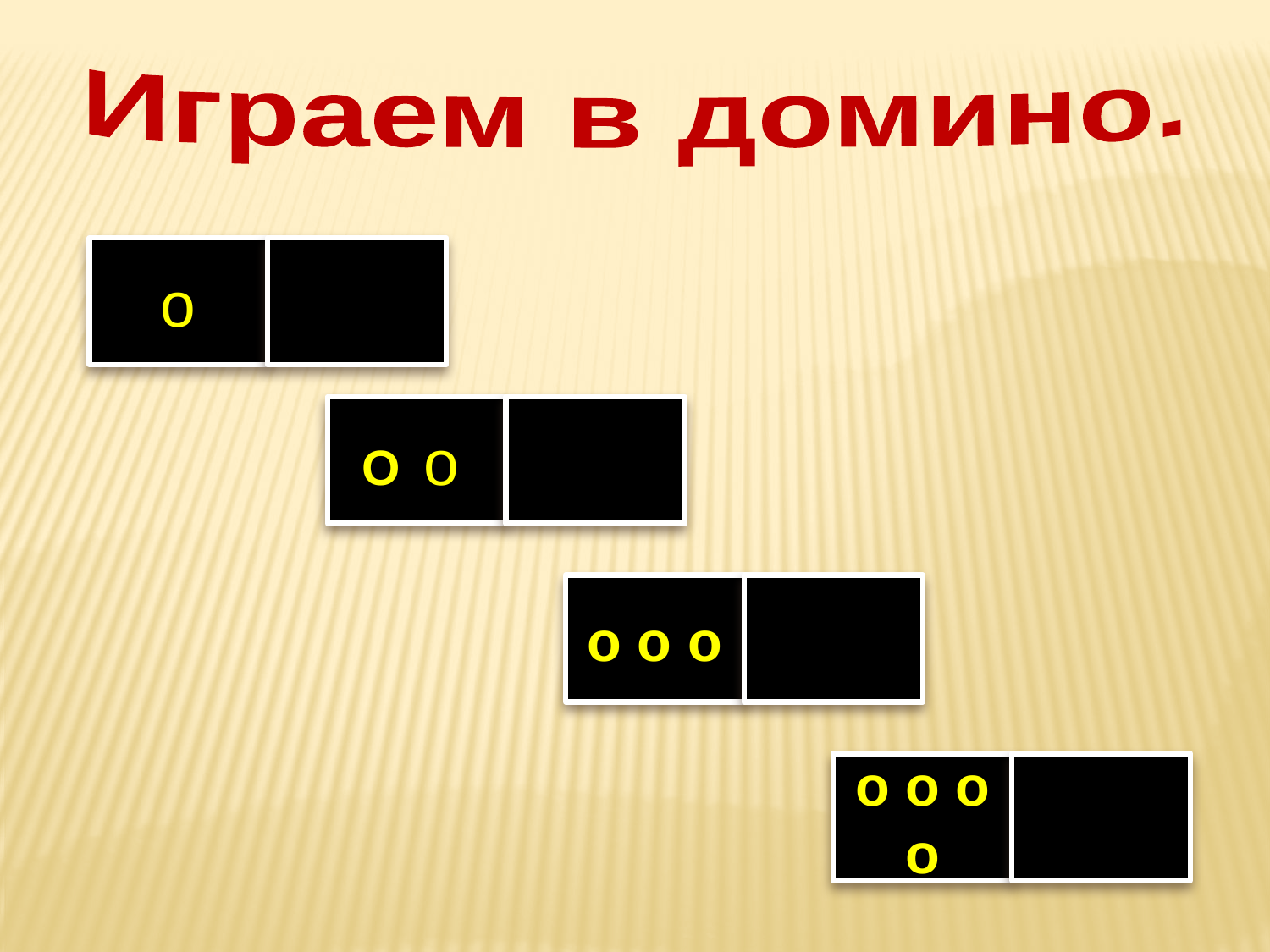

Играем в домино.
о

О  о

о о о

о о о о